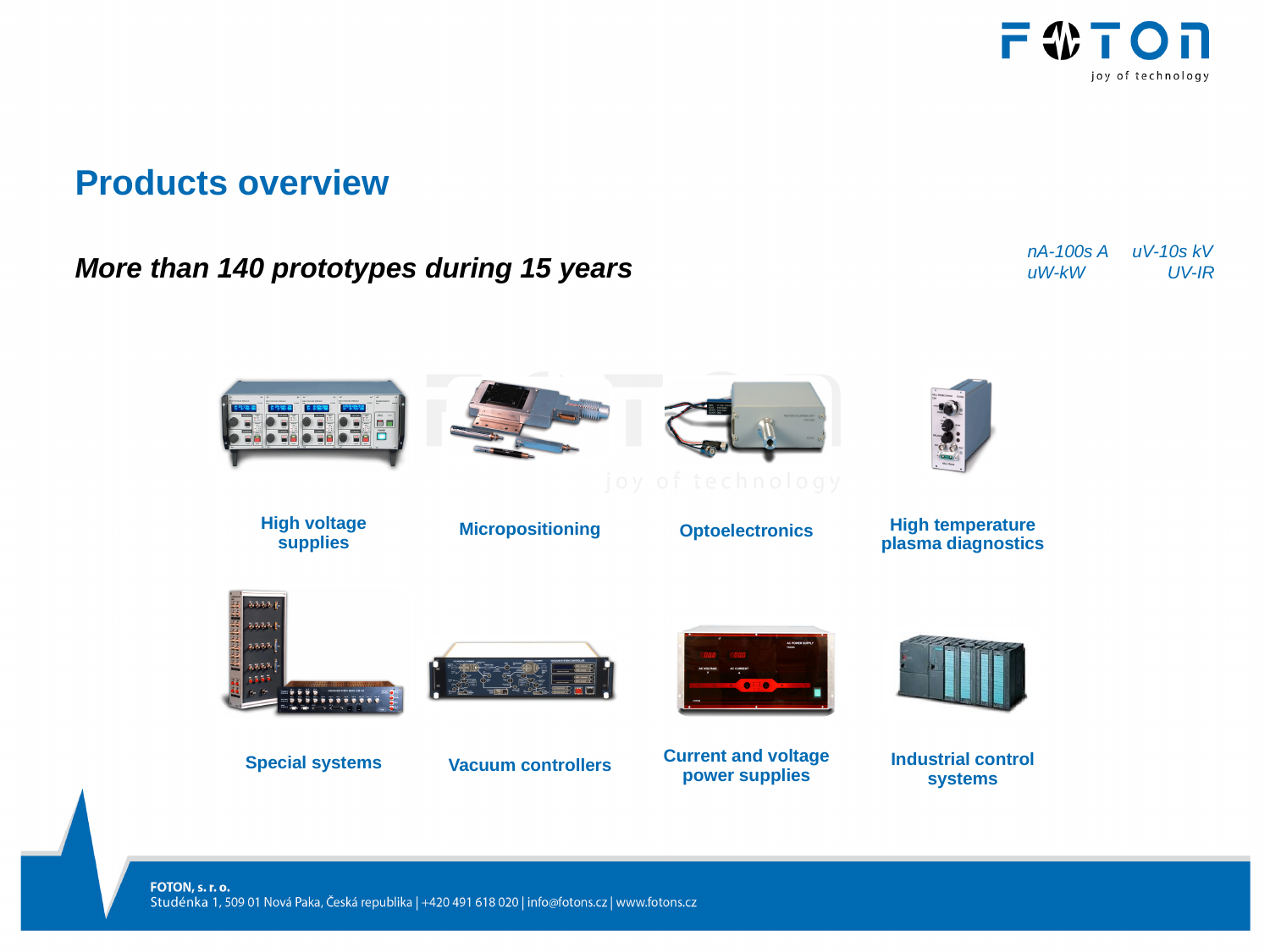

# Products overview
nA-100s A     uV-10s kV
uW-kW                 UV-IR
More than 140 prototypes during 15 years

High voltage supplies
Micropositioning
Optoelectronics
High temperature plasma diagnostics
Special systems
Vacuum controllers
Current and voltage power supplies
Industrial control systems